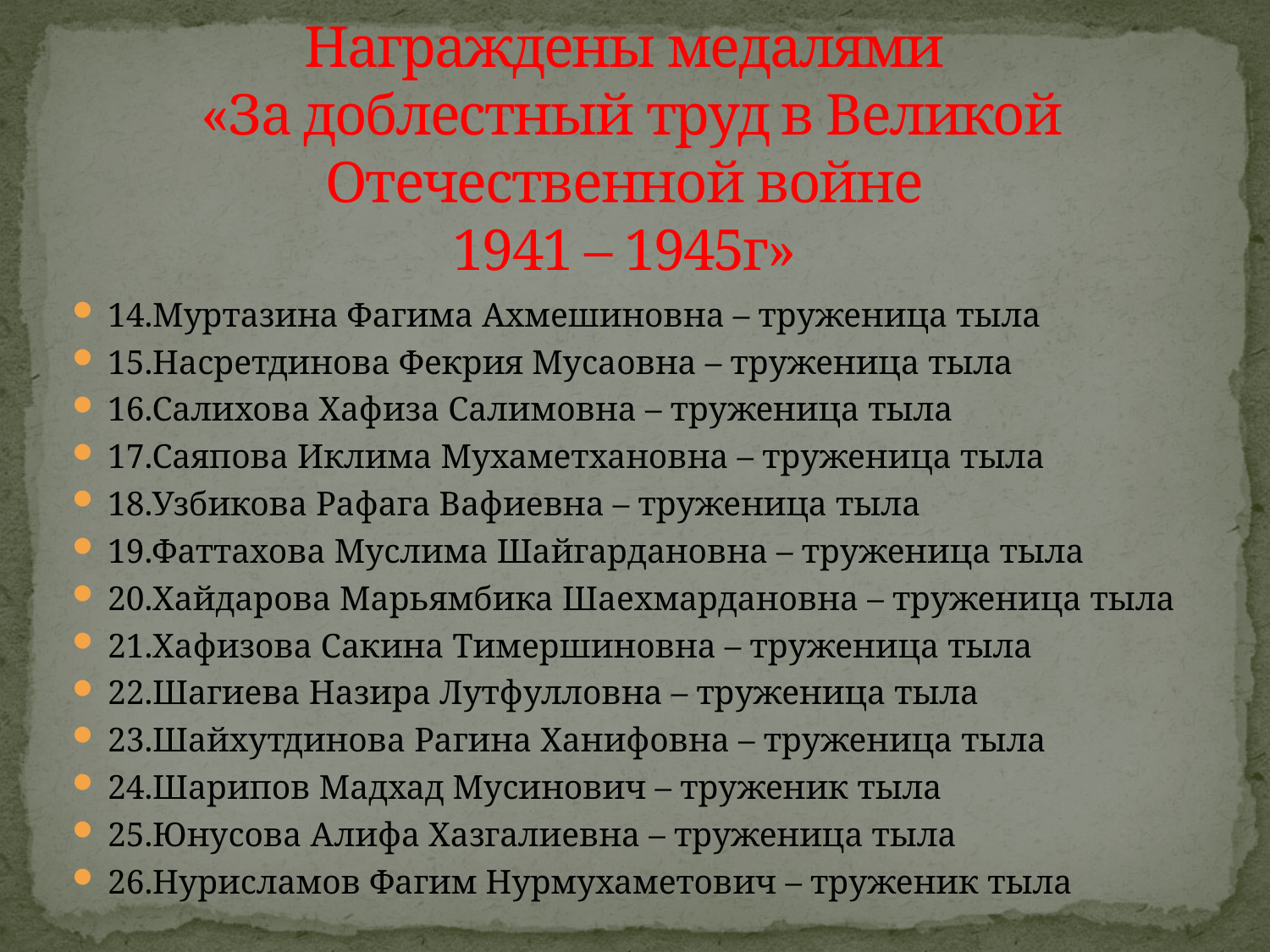

# Награждены медалями «За доблестный труд в Великой Отечественной войне 1941 – 1945г»
14.Муртазина Фагима Ахмешиновна – труженица тыла
15.Насретдинова Фекрия Мусаовна – труженица тыла
16.Салихова Хафиза Салимовна – труженица тыла
17.Саяпова Иклима Мухаметхановна – труженица тыла
18.Узбикова Рафага Вафиевна – труженица тыла
19.Фаттахова Муслима Шайгардановна – труженица тыла
20.Хайдарова Марьямбика Шаехмардановна – труженица тыла
21.Хафизова Сакина Тимершиновна – труженица тыла
22.Шагиева Назира Лутфулловна – труженица тыла
23.Шайхутдинова Рагина Ханифовна – труженица тыла
24.Шарипов Мадхад Мусинович – труженик тыла
25.Юнусова Алифа Хазгалиевна – труженица тыла
26.Нурисламов Фагим Нурмухаметович – труженик тыла